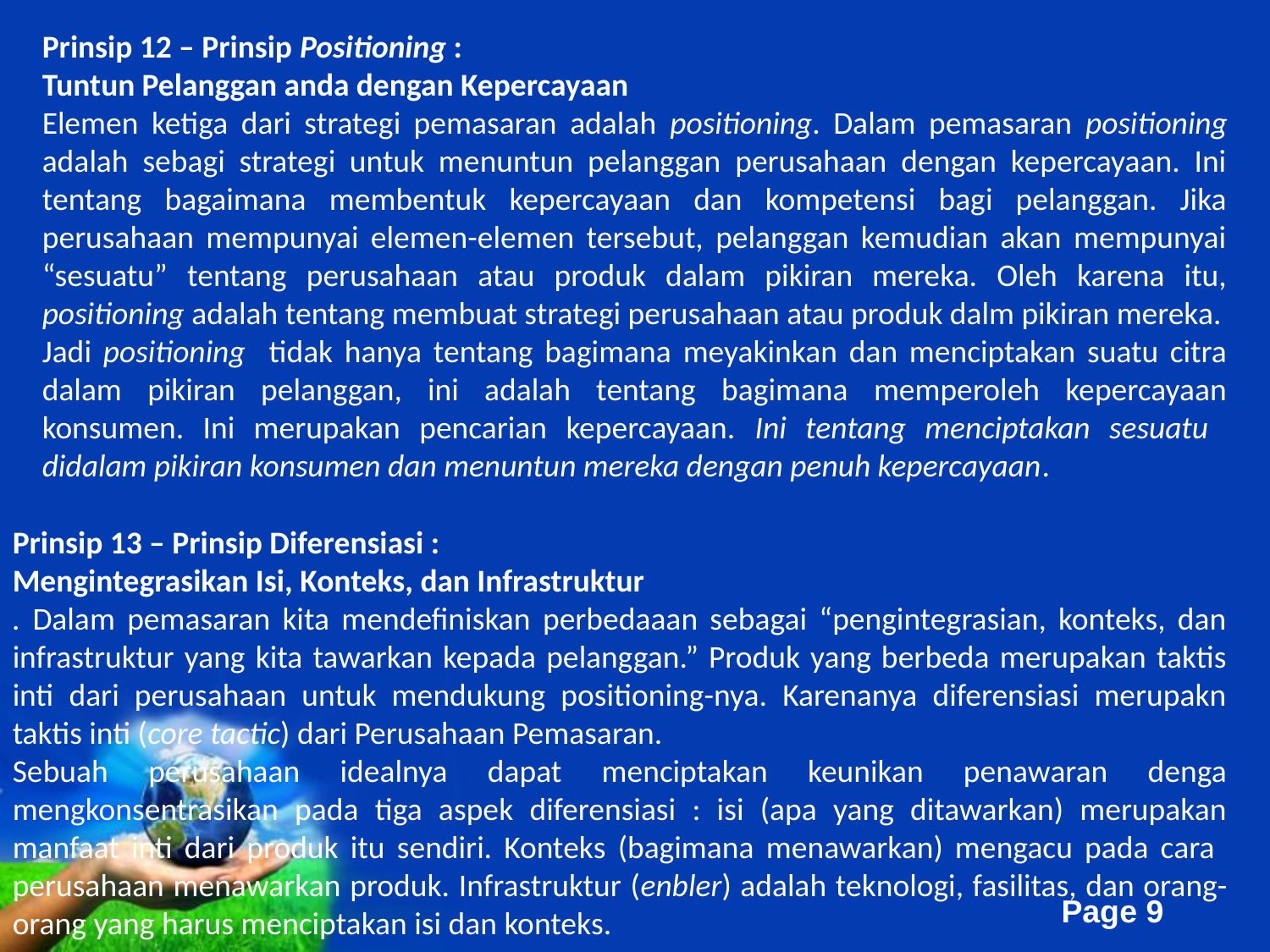

Prinsip 12 – Prinsip Positioning :
Tuntun Pelanggan anda dengan Kepercayaan
Elemen ketiga dari strategi pemasaran adalah positioning. Dalam pemasaran positioning adalah sebagi strategi untuk menuntun pelanggan perusahaan dengan kepercayaan. Ini tentang bagaimana membentuk kepercayaan dan kompetensi bagi pelanggan. Jika perusahaan mempunyai elemen-elemen tersebut, pelanggan kemudian akan mempunyai “sesuatu” tentang perusahaan atau produk dalam pikiran mereka. Oleh karena itu, positioning adalah tentang membuat strategi perusahaan atau produk dalm pikiran mereka.
Jadi positioning  tidak hanya tentang bagimana meyakinkan dan menciptakan suatu citra dalam pikiran pelanggan, ini adalah tentang bagimana memperoleh kepercayaan konsumen. Ini merupakan pencarian kepercayaan. Ini tentang menciptakan sesuatu  didalam pikiran konsumen dan menuntun mereka dengan penuh kepercayaan.

Prinsip 13 – Prinsip Diferensiasi :
Mengintegrasikan Isi, Konteks, dan Infrastruktur
. Dalam pemasaran kita mendefiniskan perbedaaan sebagai “pengintegrasian, konteks, dan infrastruktur yang kita tawarkan kepada pelanggan.” Produk yang berbeda merupakan taktis inti dari perusahaan untuk mendukung positioning-nya. Karenanya diferensiasi merupakn taktis inti (core tactic) dari Perusahaan Pemasaran.
Sebuah perusahaan idealnya dapat menciptakan keunikan penawaran denga mengkonsentrasikan pada tiga aspek diferensiasi : isi (apa yang ditawarkan) merupakan manfaat inti dari produk itu sendiri. Konteks (bagimana menawarkan) mengacu pada cara  perusahaan menawarkan produk. Infrastruktur (enbler) adalah teknologi, fasilitas, dan orang-orang yang harus menciptakan isi dan konteks.